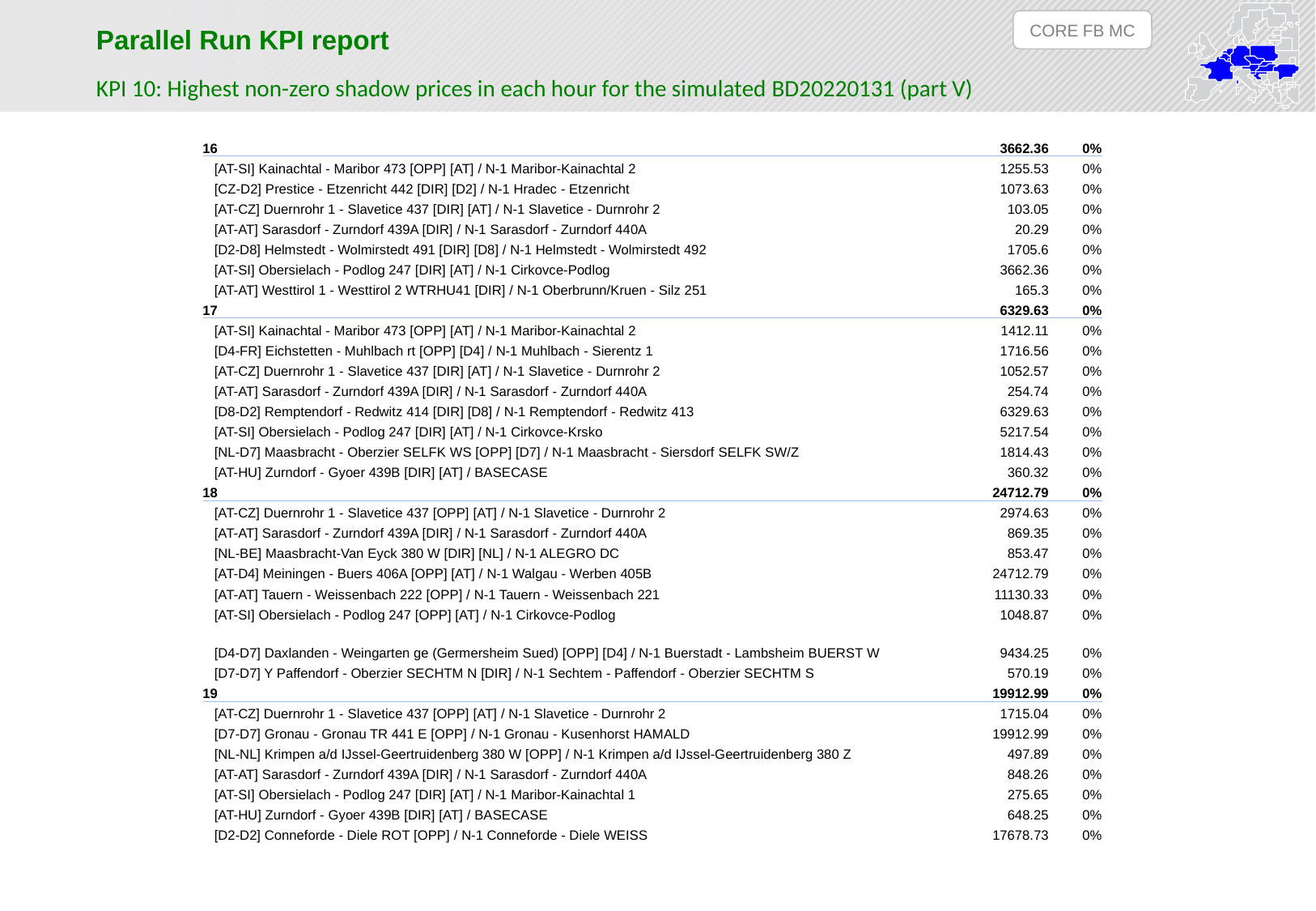

CORE FB MC
Parallel Run KPI report
KPI 10: Highest non-zero shadow prices in each hour for the simulated BD20220131 (part V)
| 16 | 3662.36 | 0% |
| --- | --- | --- |
| [AT-SI] Kainachtal - Maribor 473 [OPP] [AT] / N-1 Maribor-Kainachtal 2 | 1255.53 | 0% |
| [CZ-D2] Prestice - Etzenricht 442 [DIR] [D2] / N-1 Hradec - Etzenricht | 1073.63 | 0% |
| [AT-CZ] Duernrohr 1 - Slavetice 437 [DIR] [AT] / N-1 Slavetice - Durnrohr 2 | 103.05 | 0% |
| [AT-AT] Sarasdorf - Zurndorf 439A [DIR] / N-1 Sarasdorf - Zurndorf 440A | 20.29 | 0% |
| [D2-D8] Helmstedt - Wolmirstedt 491 [DIR] [D8] / N-1 Helmstedt - Wolmirstedt 492 | 1705.6 | 0% |
| [AT-SI] Obersielach - Podlog 247 [DIR] [AT] / N-1 Cirkovce-Podlog | 3662.36 | 0% |
| [AT-AT] Westtirol 1 - Westtirol 2 WTRHU41 [DIR] / N-1 Oberbrunn/Kruen - Silz 251 | 165.3 | 0% |
| 17 | 6329.63 | 0% |
| [AT-SI] Kainachtal - Maribor 473 [OPP] [AT] / N-1 Maribor-Kainachtal 2 | 1412.11 | 0% |
| [D4-FR] Eichstetten - Muhlbach rt [OPP] [D4] / N-1 Muhlbach - Sierentz 1 | 1716.56 | 0% |
| [AT-CZ] Duernrohr 1 - Slavetice 437 [DIR] [AT] / N-1 Slavetice - Durnrohr 2 | 1052.57 | 0% |
| [AT-AT] Sarasdorf - Zurndorf 439A [DIR] / N-1 Sarasdorf - Zurndorf 440A | 254.74 | 0% |
| [D8-D2] Remptendorf - Redwitz 414 [DIR] [D8] / N-1 Remptendorf - Redwitz 413 | 6329.63 | 0% |
| [AT-SI] Obersielach - Podlog 247 [DIR] [AT] / N-1 Cirkovce-Krsko | 5217.54 | 0% |
| [NL-D7] Maasbracht - Oberzier SELFK WS [OPP] [D7] / N-1 Maasbracht - Siersdorf SELFK SW/Z | 1814.43 | 0% |
| [AT-HU] Zurndorf - Gyoer 439B [DIR] [AT] / BASECASE | 360.32 | 0% |
| 18 | 24712.79 | 0% |
| [AT-CZ] Duernrohr 1 - Slavetice 437 [OPP] [AT] / N-1 Slavetice - Durnrohr 2 | 2974.63 | 0% |
| [AT-AT] Sarasdorf - Zurndorf 439A [DIR] / N-1 Sarasdorf - Zurndorf 440A | 869.35 | 0% |
| [NL-BE] Maasbracht-Van Eyck 380 W [DIR] [NL] / N-1 ALEGRO DC | 853.47 | 0% |
| [AT-D4] Meiningen - Buers 406A [OPP] [AT] / N-1 Walgau - Werben 405B | 24712.79 | 0% |
| [AT-AT] Tauern - Weissenbach 222 [OPP] / N-1 Tauern - Weissenbach 221 | 11130.33 | 0% |
| [AT-SI] Obersielach - Podlog 247 [OPP] [AT] / N-1 Cirkovce-Podlog | 1048.87 | 0% |
| [D4-D7] Daxlanden - Weingarten ge (Germersheim Sued) [OPP] [D4] / N-1 Buerstadt - Lambsheim BUERST W | 9434.25 | 0% |
| [D7-D7] Y Paffendorf - Oberzier SECHTM N [DIR] / N-1 Sechtem - Paffendorf - Oberzier SECHTM S | 570.19 | 0% |
| 19 | 19912.99 | 0% |
| [AT-CZ] Duernrohr 1 - Slavetice 437 [OPP] [AT] / N-1 Slavetice - Durnrohr 2 | 1715.04 | 0% |
| [D7-D7] Gronau - Gronau TR 441 E [OPP] / N-1 Gronau - Kusenhorst HAMALD | 19912.99 | 0% |
| [NL-NL] Krimpen a/d IJssel-Geertruidenberg 380 W [OPP] / N-1 Krimpen a/d IJssel-Geertruidenberg 380 Z | 497.89 | 0% |
| [AT-AT] Sarasdorf - Zurndorf 439A [DIR] / N-1 Sarasdorf - Zurndorf 440A | 848.26 | 0% |
| [AT-SI] Obersielach - Podlog 247 [DIR] [AT] / N-1 Maribor-Kainachtal 1 | 275.65 | 0% |
| [AT-HU] Zurndorf - Gyoer 439B [DIR] [AT] / BASECASE | 648.25 | 0% |
| [D2-D2] Conneforde - Diele ROT [OPP] / N-1 Conneforde - Diele WEISS | 17678.73 | 0% |